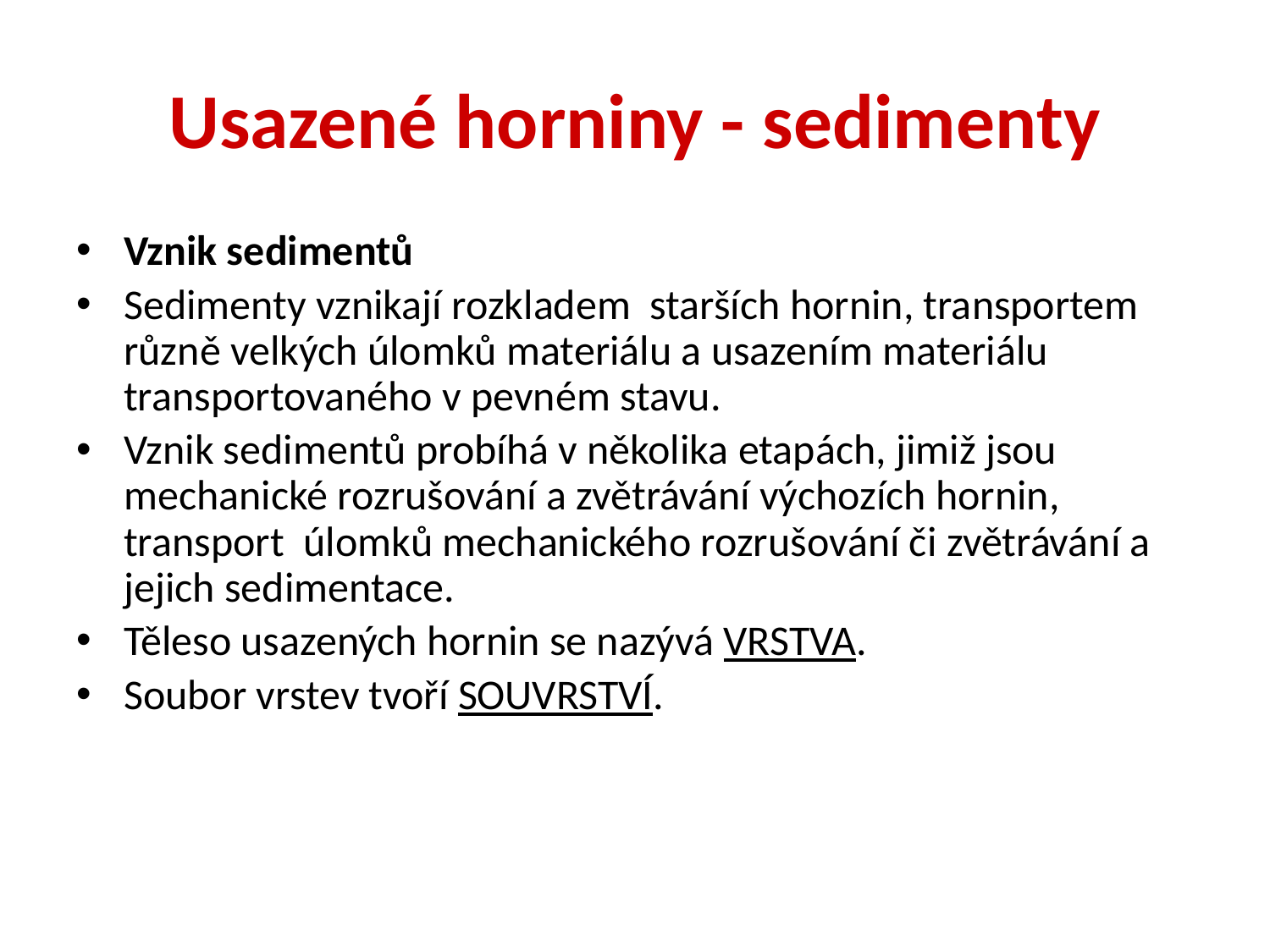

# Usazené horniny - sedimenty
Vznik sedimentů
Sedimenty vznikají rozkladem  starších hornin, transportem různě velkých úlomků materiálu a usazením materiálu transportovaného v pevném stavu.
Vznik sedimentů probíhá v několika etapách, jimiž jsou mechanické rozrušování a zvětrávání výchozích hornin, transport  úlomků mechanického rozrušování či zvětrávání a jejich sedimentace.
Těleso usazených hornin se nazývá VRSTVA.
Soubor vrstev tvoří SOUVRSTVÍ.